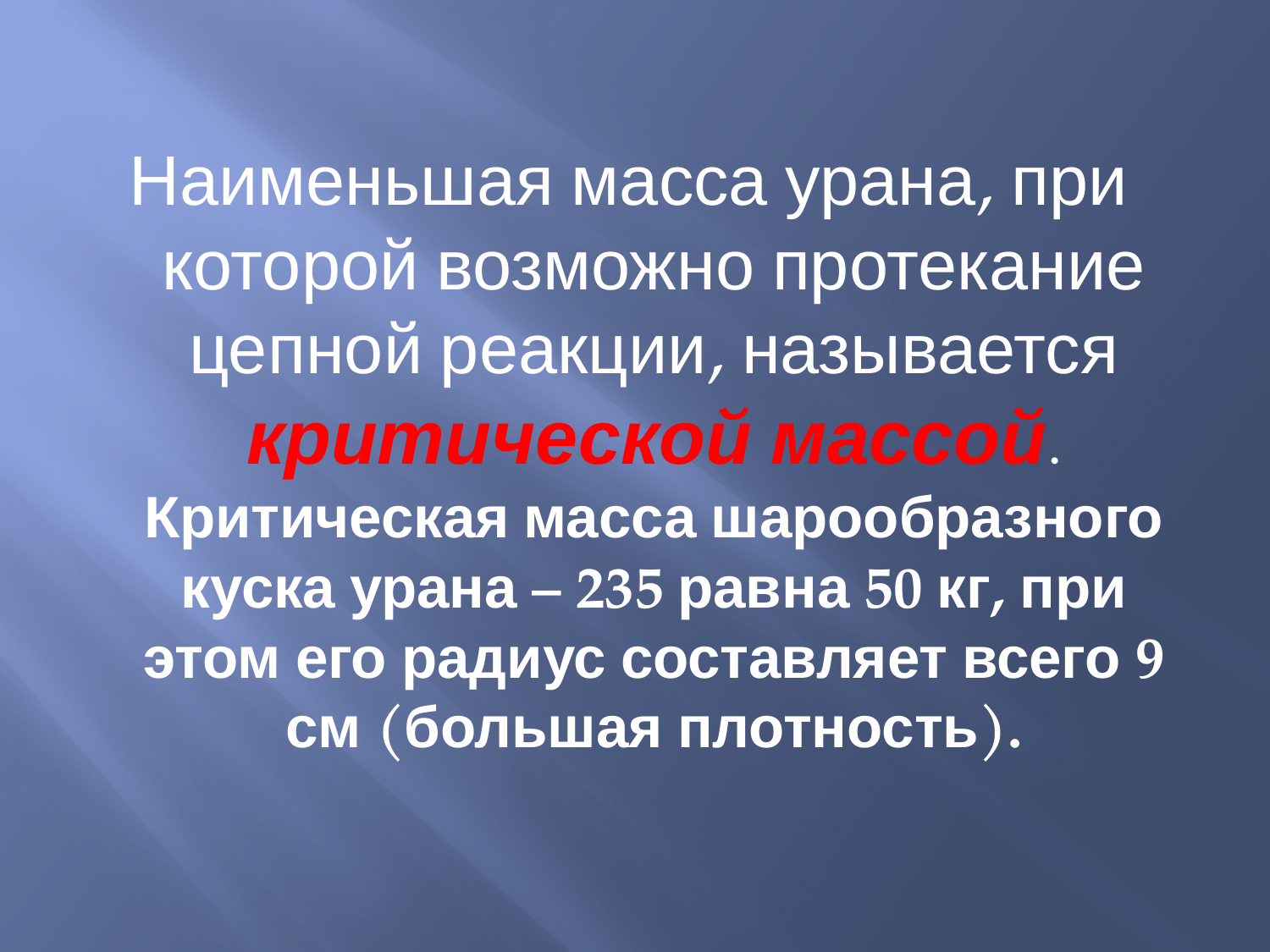

#
Наименьшая масса урана, при которой возможно протекание цепной реакции, называется критической массой. Критическая масса шарообразного куска урана – 235 равна 50 кг, при этом его радиус составляет всего 9 см (большая плотность).